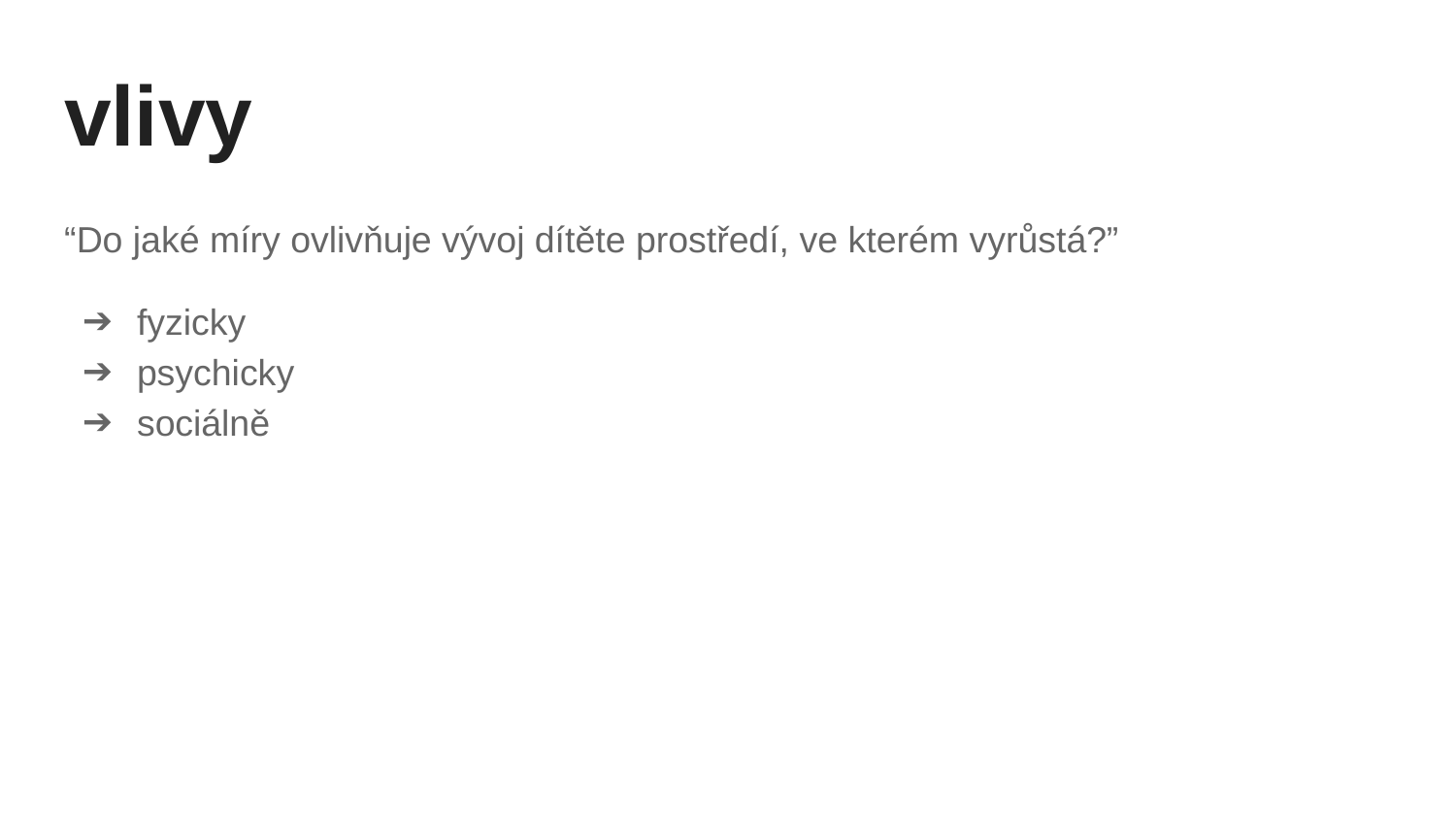

# vlivy
“Do jaké míry ovlivňuje vývoj dítěte prostředí, ve kterém vyrůstá?”
fyzicky
psychicky
sociálně